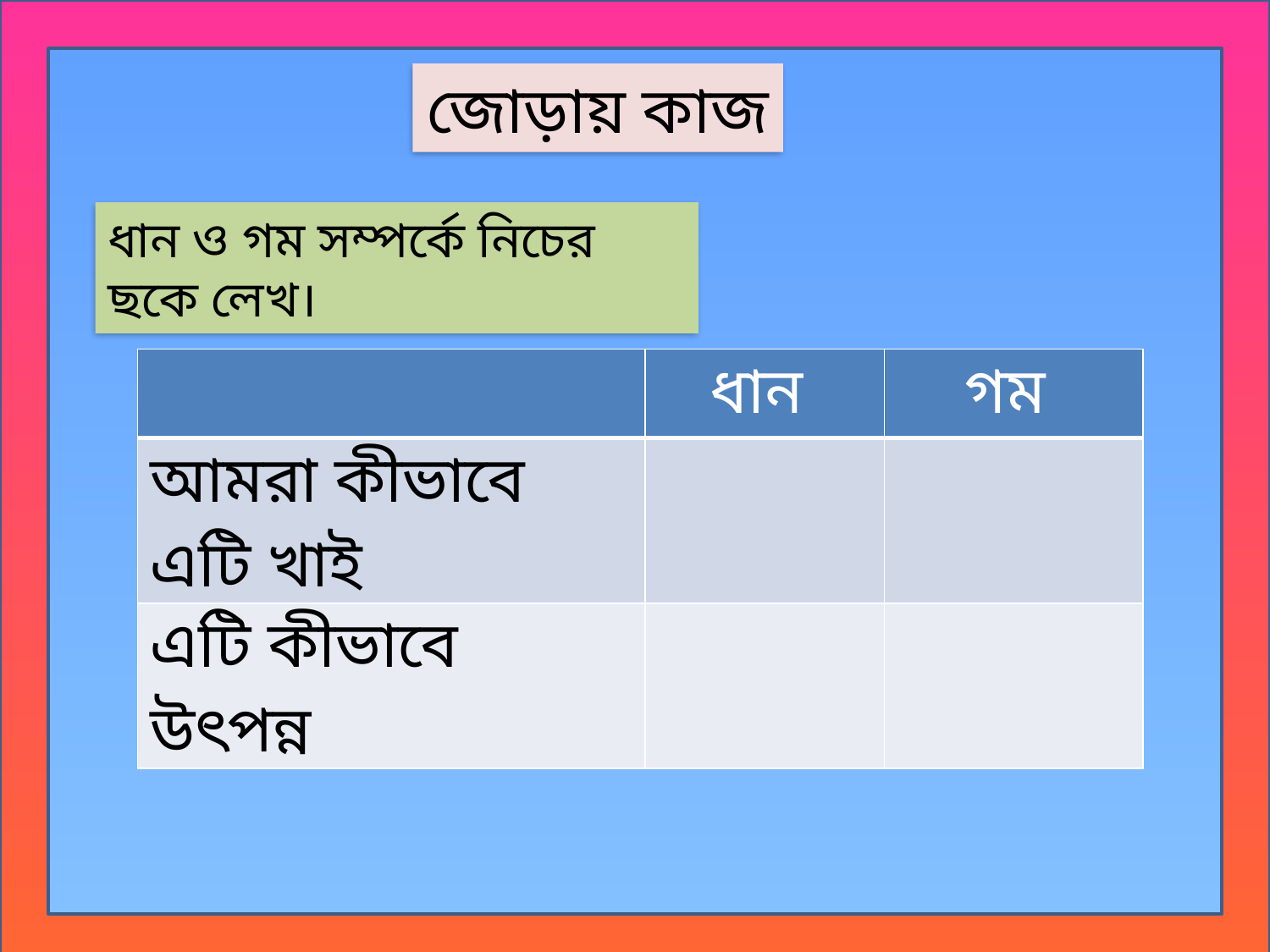

জোড়ায় কাজ
ধান ও গম সম্পর্কে নিচের ছকে লেখ।
|  | ধান | গম |
| --- | --- | --- |
| আমরা কীভাবে এটি খাই |  |  |
| এটি কীভাবে উৎপন্ন |  |  |